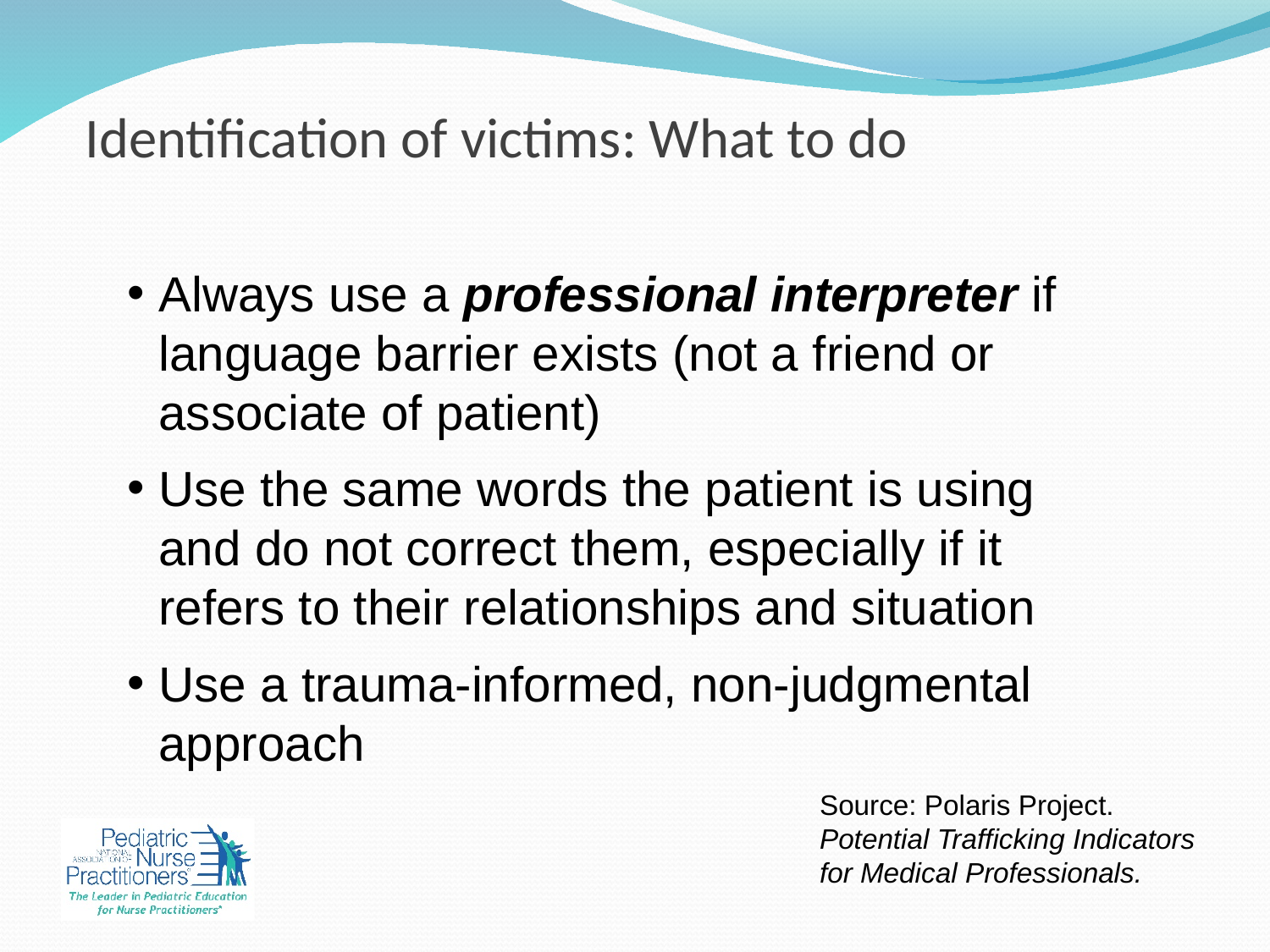

# Identification of victims: What to do
Always use a professional interpreter if language barrier exists (not a friend or associate of patient)
Use the same words the patient is using and do not correct them, especially if it refers to their relationships and situation
Use a trauma-informed, non-judgmental approach

Source: Polaris Project. Potential Trafficking Indicators for Medical Professionals.